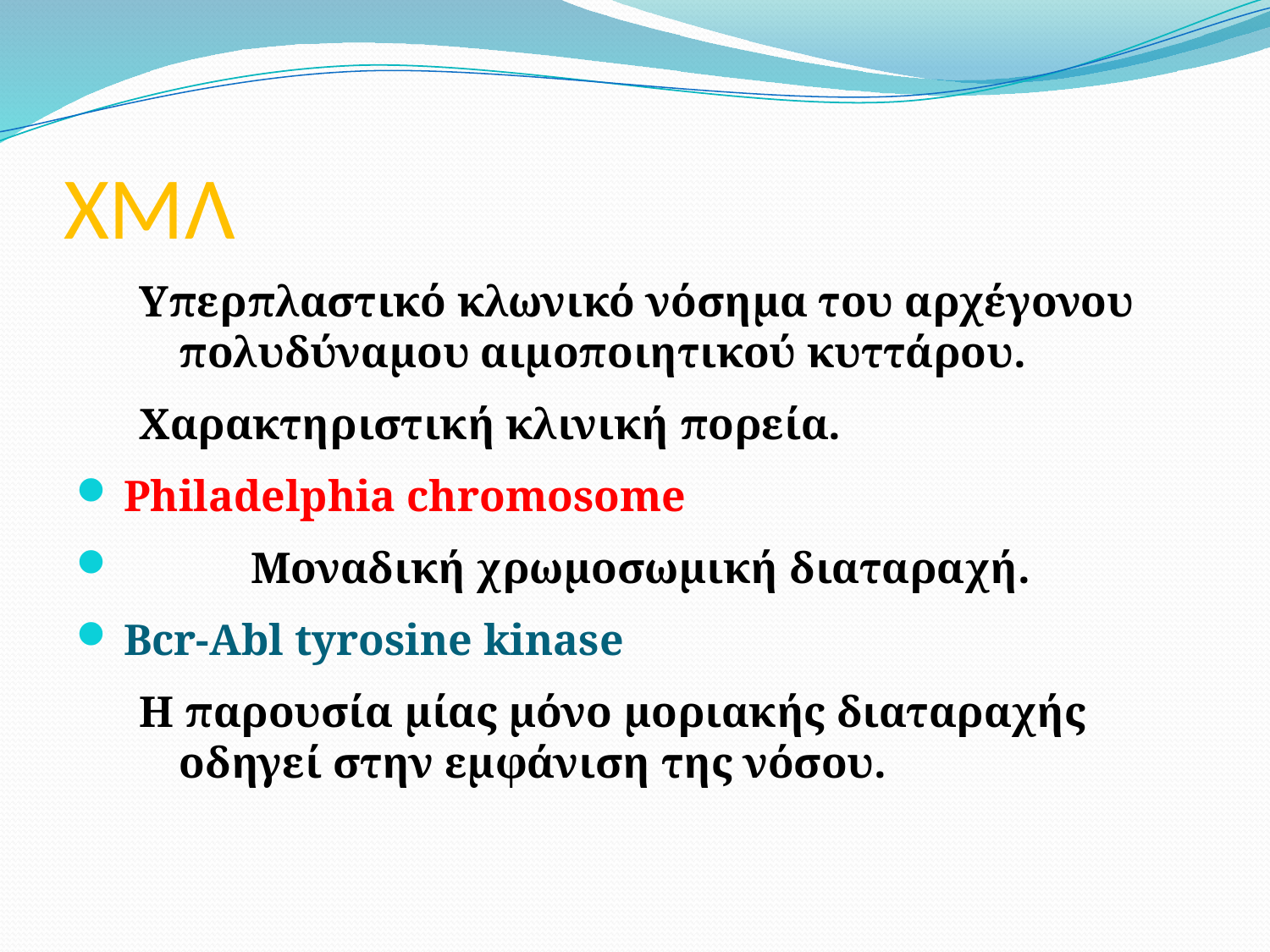

# ΧΜΛ
Υπερπλαστικό κλωνικό νόσημα του αρχέγονου πολυδύναμου αιμοποιητικού κυττάρου.
Χαρακτηριστική κλινική πορεία.
Philadelphia chromosome
	Μοναδική χρωμοσωμική διαταραχή.
Bcr-Abl tyrosine kinase
Η παρουσία μίας μόνο μοριακής διαταραχής οδηγεί στην εμφάνιση της νόσου.